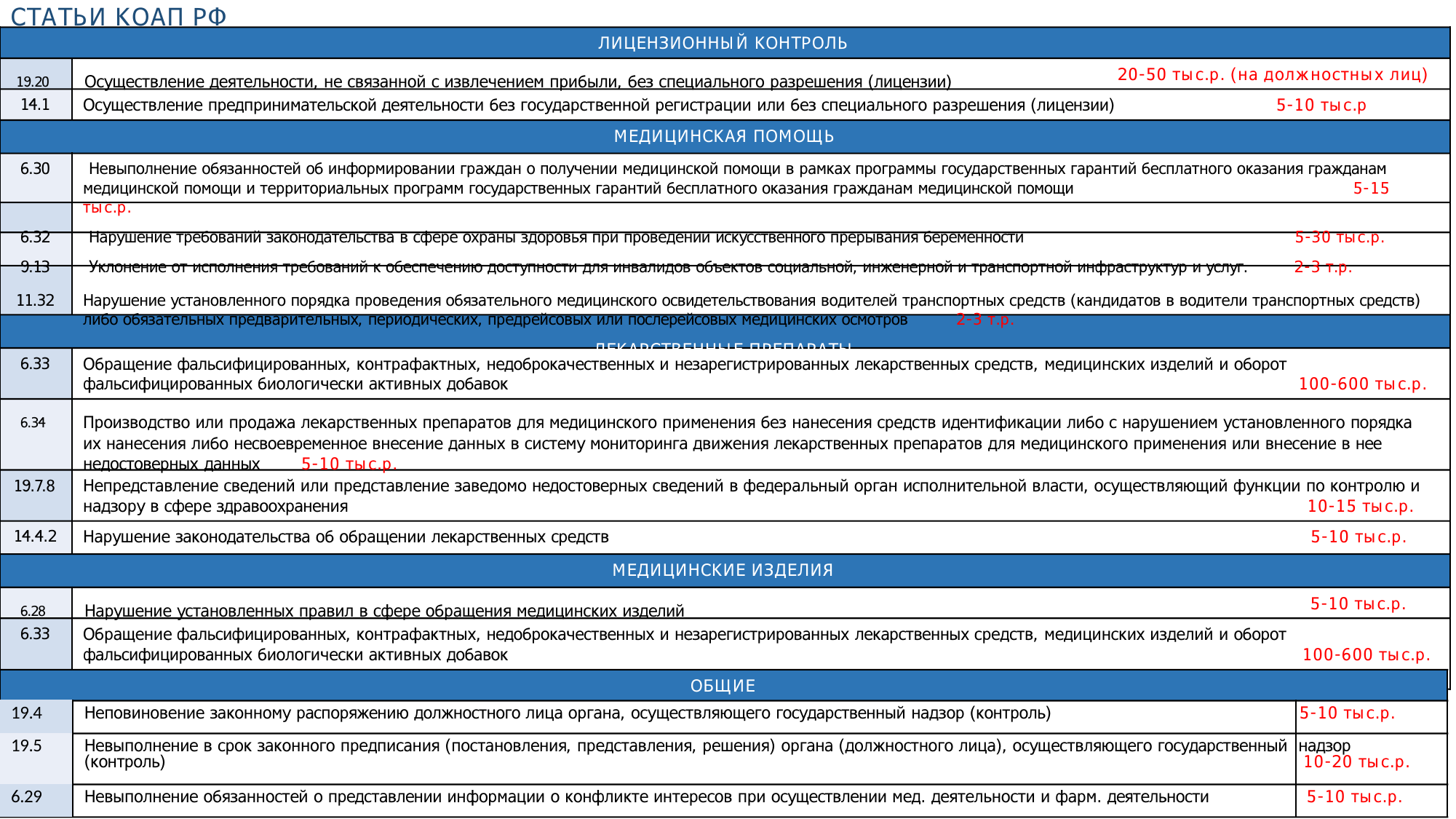

# СТАТЬИ КОАП РФ

ЛИЦЕНЗИОННЫЙ КОНТРОЛЬ
19.20	Осуществление деятельности, не связанной с извлечением прибыли, без специального разрешения (лицензии)
20-50 тыс.р. (на должностных лиц)
14.1
Осуществление предпринимательской деятельности без государственной регистрации или без специального разрешения (лицензии)
5-10 тыс.р
МЕДИЦИНСКАЯ ПОМОЩЬ
6.30	Невыполнение обязанностей об информировании граждан о получении медицинской помощи в рамках программы государственных гарантий бесплатного оказания гражданам
медицинской помощи и территориальных программ государственных гарантий бесплатного оказания гражданам медицинской помощи	5-15 тыс.р.
6.32	Нарушение требований законодательства в сфере охраны здоровья при проведении искусственного прерывания беременности	5-30 тыс.р.
9.13	Уклонение от исполнения требований к обеспечению доступности для инвалидов объектов социальной, инженерной и транспортной инфраструктур и услуг.	2-3 т.р.
11.32	Нарушение установленного порядка проведения обязательного медицинского освидетельствования водителей транспортных средств (кандидатов в водители транспортных средств) либо обязательных предварительных, периодических, предрейсовых или послерейсовых медицинских осмотров	2-3 т.р.
ЛЕКАРСТВЕННЫЕ ПРЕПАРАТЫ
6.33
Обращение фальсифицированных, контрафактных, недоброкачественных и незарегистрированных лекарственных средств, медицинских изделий и оборот
фальсифицированных биологически активных добавок	100-600 тыс.р.
6.34	Производство или продажа лекарственных препаратов для медицинского применения без нанесения средств идентификации либо с нарушением установленного порядка их нанесения либо несвоевременное внесение данных в систему мониторинга движения лекарственных препаратов для медицинского применения или внесение в нее недостоверных данных	5-10 тыс.р.
19.7.8
Непредставление сведений или представление заведомо недостоверных сведений в федеральный орган исполнительной власти, осуществляющий функции по контролю и надзору в сфере здравоохранения	10-15 тыс.р.
Нарушение законодательства об обращении лекарственных средств	5-10 тыс.р.
14.4.2
МЕДИЦИНСКИЕ ИЗДЕЛИЯ
6.28	Нарушение установленных правил в сфере обращения медицинских изделий
5-10 тыс.р.
6.33
Обращение фальсифицированных, контрафактных, недоброкачественных и незарегистрированных лекарственных средств, медицинских изделий и оборот фальсифицированных биологически активных добавок
100-600 тыс.р.

ОБЩИЕ
| 19.4 | Неповиновение законному распоряжению должностного лица органа, осуществляющего государственный надзор (контроль) | 5-10 тыс.р. |
| --- | --- | --- |
| 19.5 | Невыполнение в срок законного предписания (постановления, представления, решения) органа (должностного лица), осуществляющего государственный (контроль) | надзор 10-20 тыс.р. |
| 6.29 | Невыполнение обязанностей о представлении информации о конфликте интересов при осуществлении мед. деятельности и фарм. деятельности | 5-10 тыс.р. |